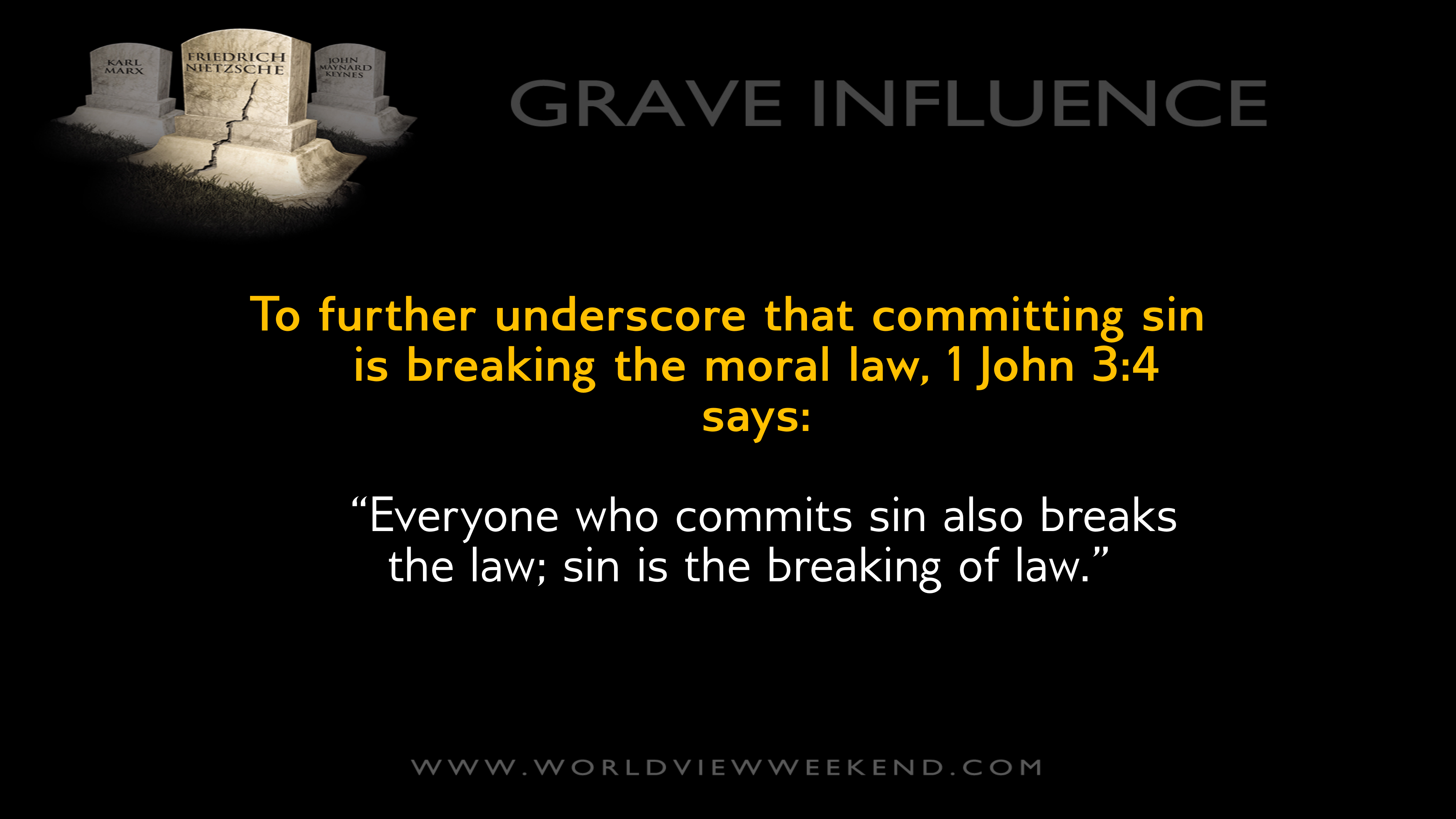

To further underscore that committing sin is breaking the moral law, 1 John 3:4 says:
 “Everyone who commits sin also breaks the law; sin is the breaking of law.”